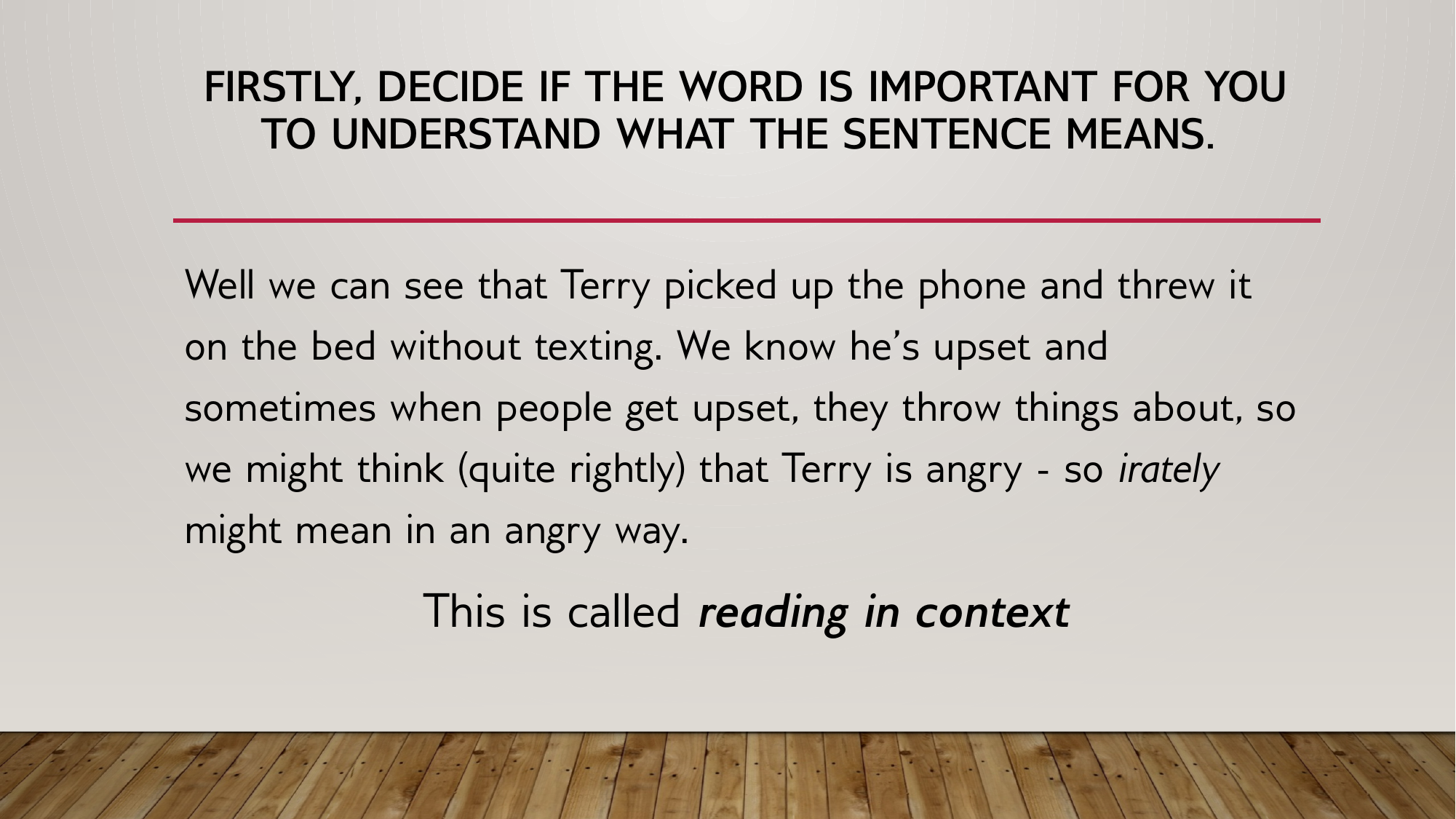

# Firstly, decide if the word is important for you to understand what the sentence means.
Well we can see that Terry picked up the phone and threw it on the bed without texting. We know he’s upset and sometimes when people get upset, they throw things about, so we might think (quite rightly) that Terry is angry - so irately might mean in an angry way.
This is called reading in context